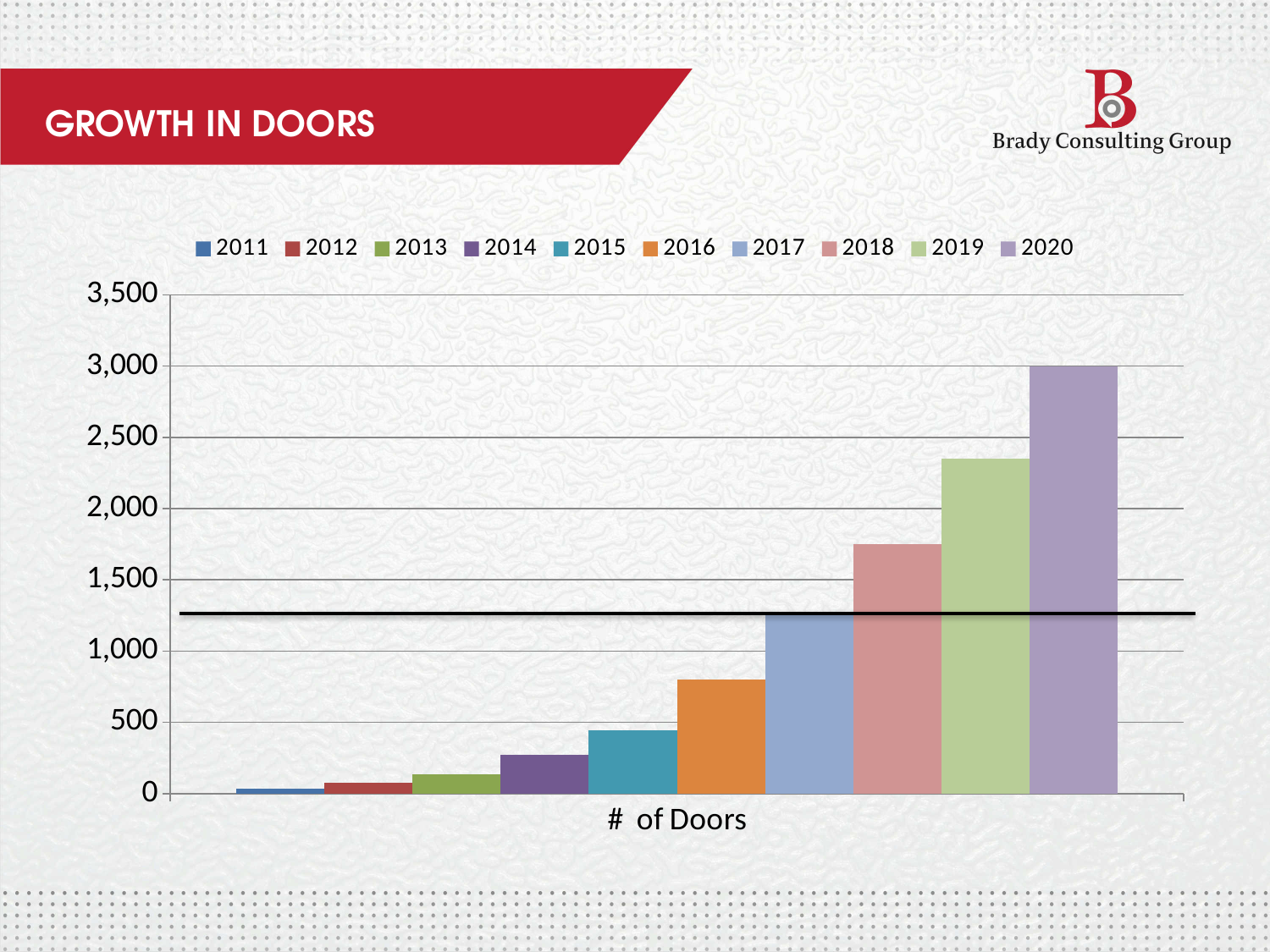

GROWTH IN DOORS

### Chart

| Category | 2011 | 2012 | 2013 | 2014 | 2015 | 2016 | 2017 | 2018 | 2019 | 2020 |
|---|---|---|---|---|---|---|---|---|---|---|
| #  of Doors | 36.0 | 76.0 | 132.0 | 272.0 | 444.0 | 800.0 | 1250.0 | 1750.0 | 2350.0 | 3000.0 |